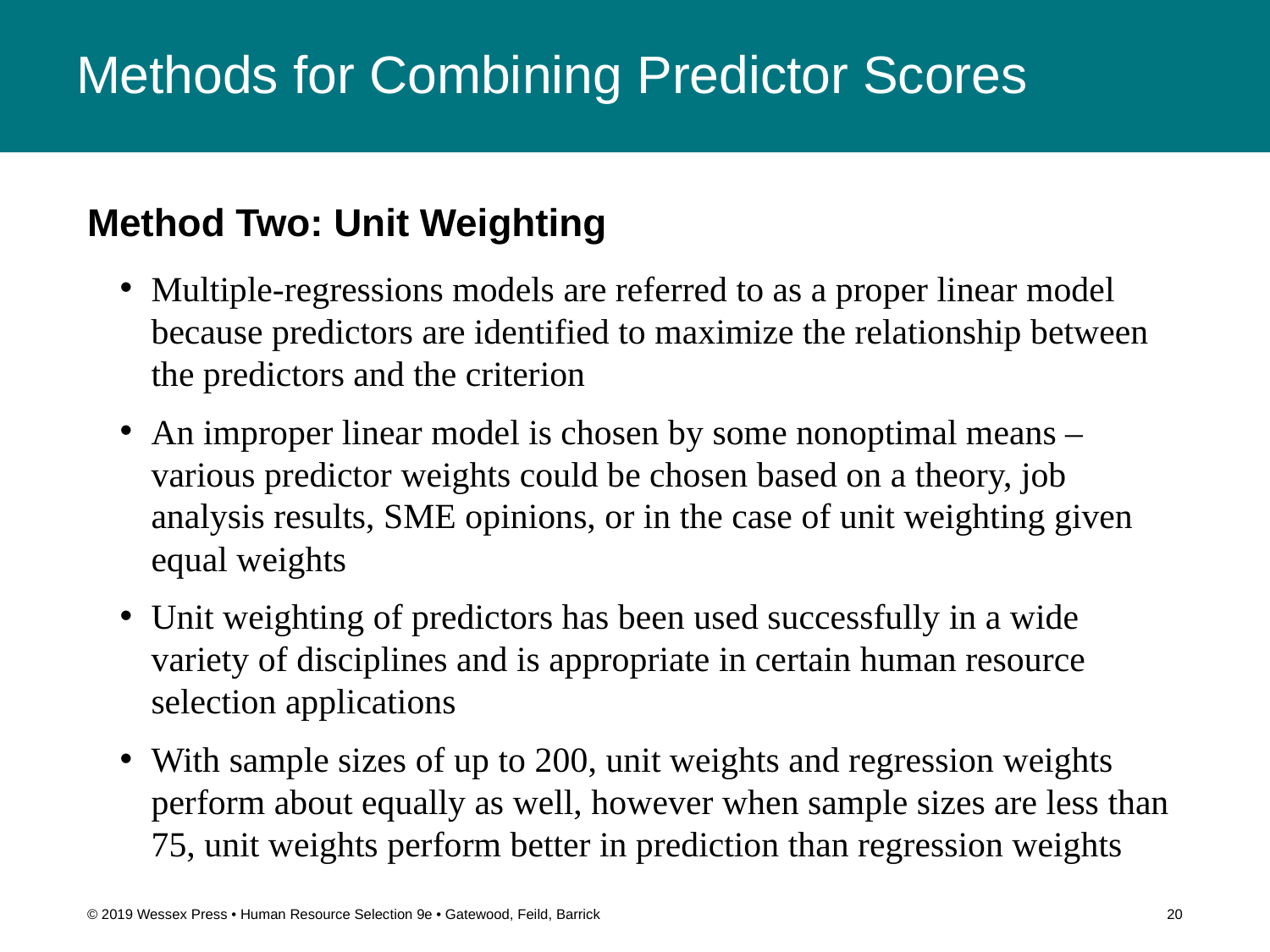

# Methods for Combining Predictor Scores
Method Two: Unit Weighting
Multiple-regressions models are referred to as a proper linear model because predictors are identified to maximize the relationship between the predictors and the criterion
An improper linear model is chosen by some nonoptimal means – various predictor weights could be chosen based on a theory, job analysis results, SME opinions, or in the case of unit weighting given equal weights
Unit weighting of predictors has been used successfully in a wide variety of disciplines and is appropriate in certain human resource selection applications
With sample sizes of up to 200, unit weights and regression weights perform about equally as well, however when sample sizes are less than 75, unit weights perform better in prediction than regression weights
© 2019 Wessex Press • Human Resource Selection 9e • Gatewood, Feild, Barrick
20